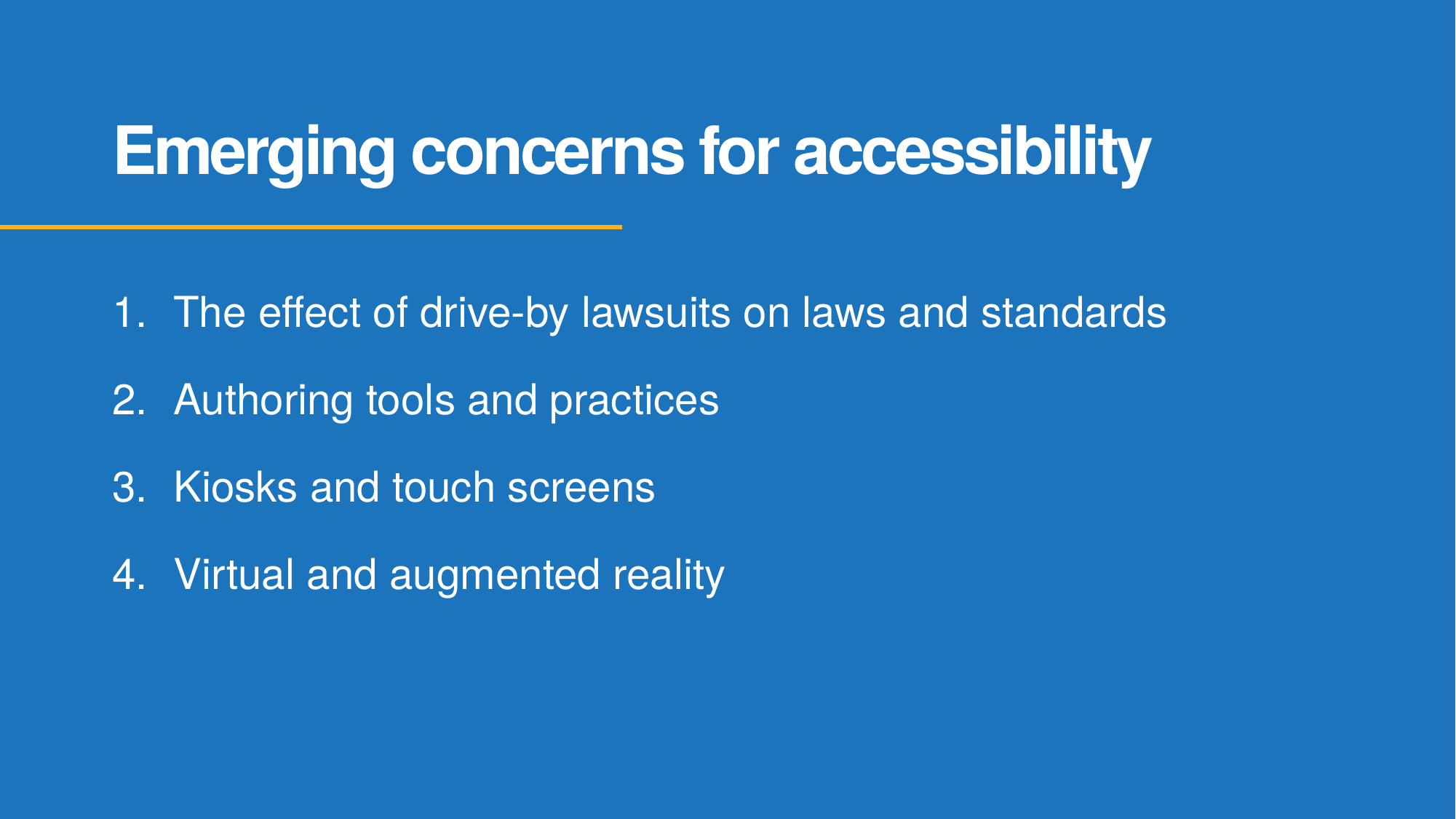

# Emerging concerns for accessibility
The effect of drive-by lawsuits on laws and standards
Authoring tools and practices
Kiosks and touch screens
Virtual and augmented reality